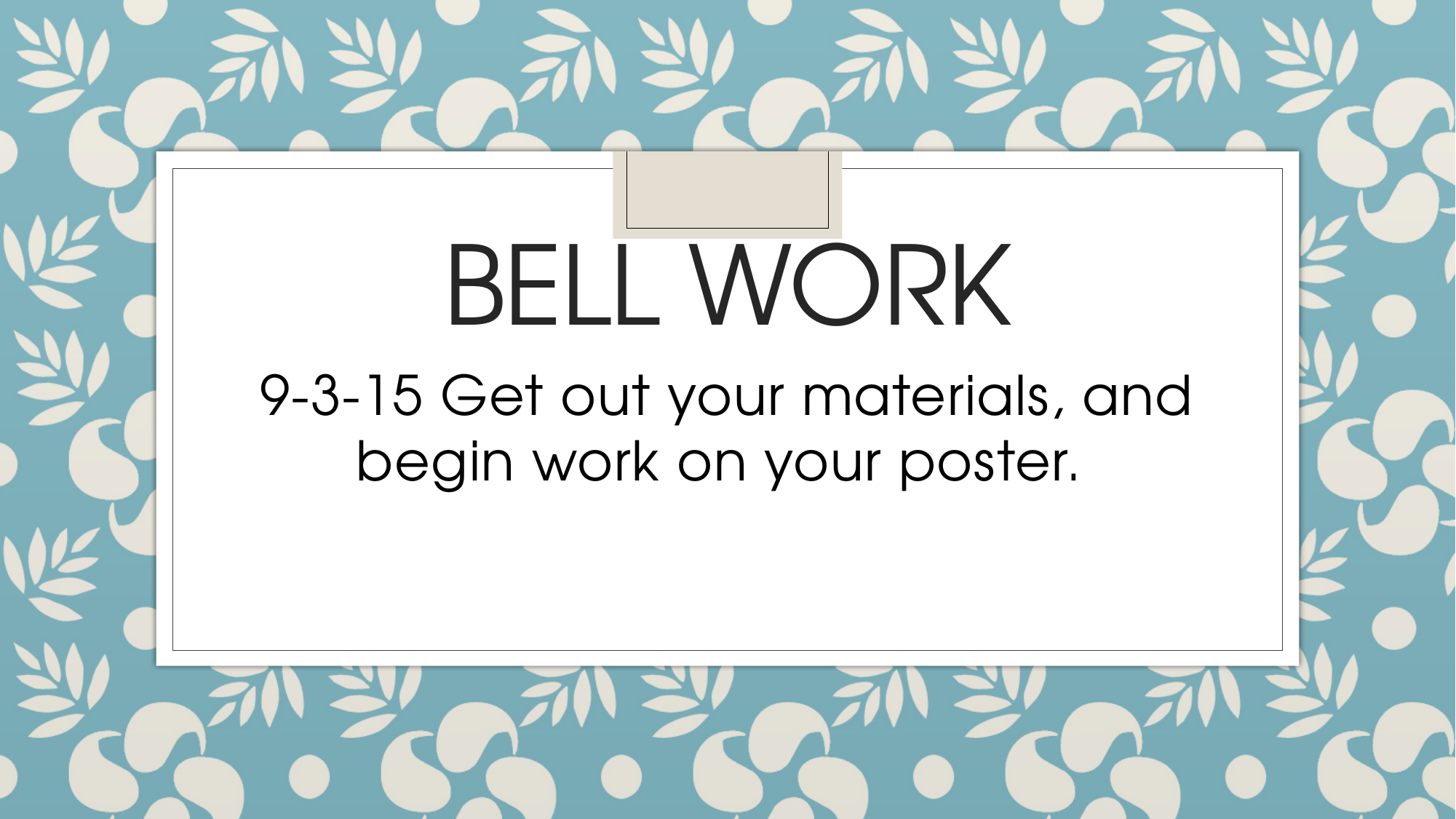

# Bell Work
9-3-15 Get out your materials, and begin work on your poster.